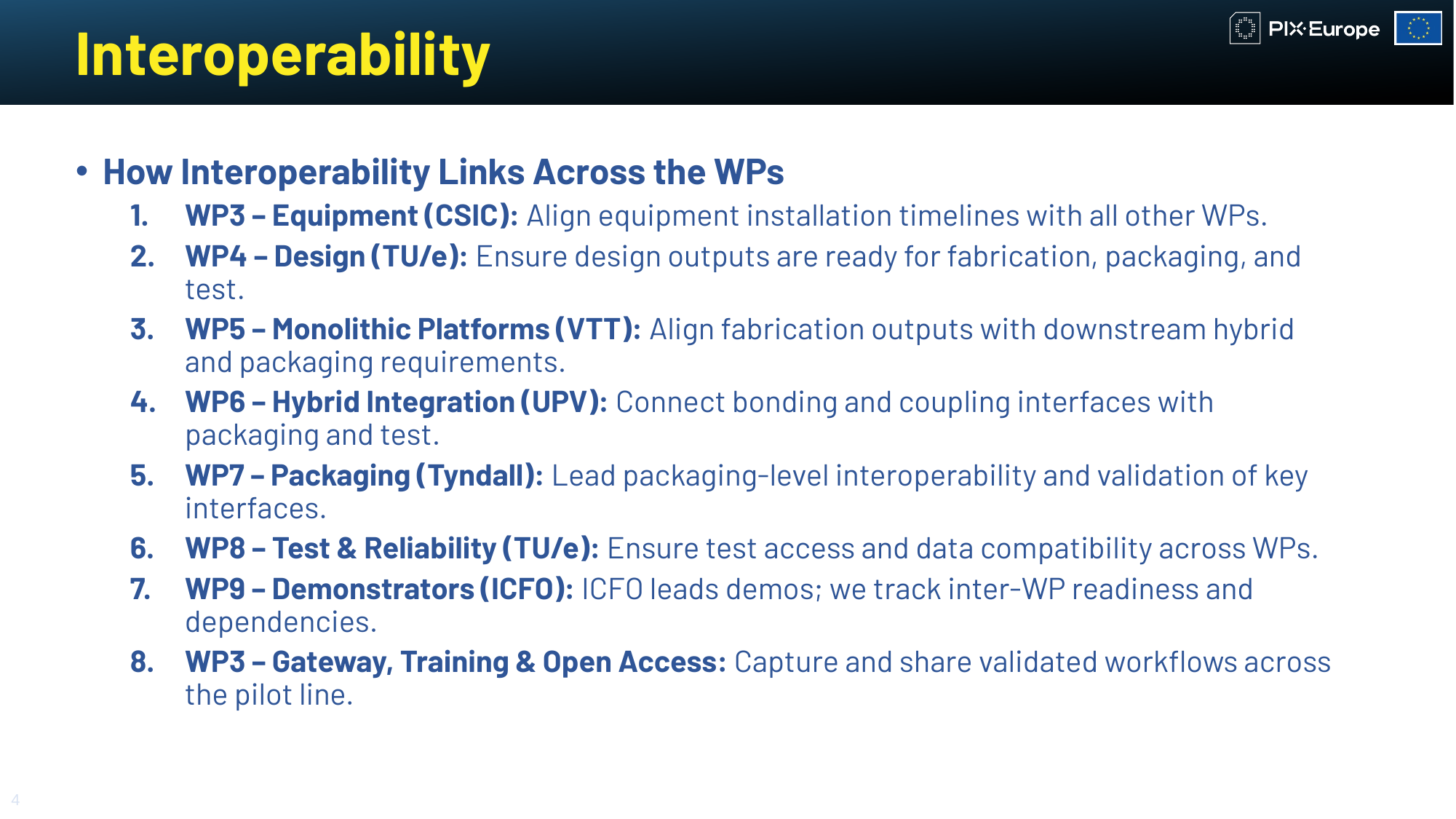

# Interoperability
How Interoperability Links Across the WPs
WP3 – Equipment (CSIC): Align equipment installation timelines with all other WPs.
WP4 – Design (TU/e): Ensure design outputs are ready for fabrication, packaging, and test.
WP5 – Monolithic Platforms (VTT): Align fabrication outputs with downstream hybrid and packaging requirements.
WP6 – Hybrid Integration (UPV): Connect bonding and coupling interfaces with packaging and test.
WP7 – Packaging (Tyndall): Lead packaging-level interoperability and validation of key interfaces.
WP8 – Test & Reliability (TU/e): Ensure test access and data compatibility across WPs.
WP9 – Demonstrators (ICFO): ICFO leads demos; we track inter-WP readiness and dependencies.
WP3 – Gateway, Training & Open Access: Capture and share validated workflows across the pilot line.